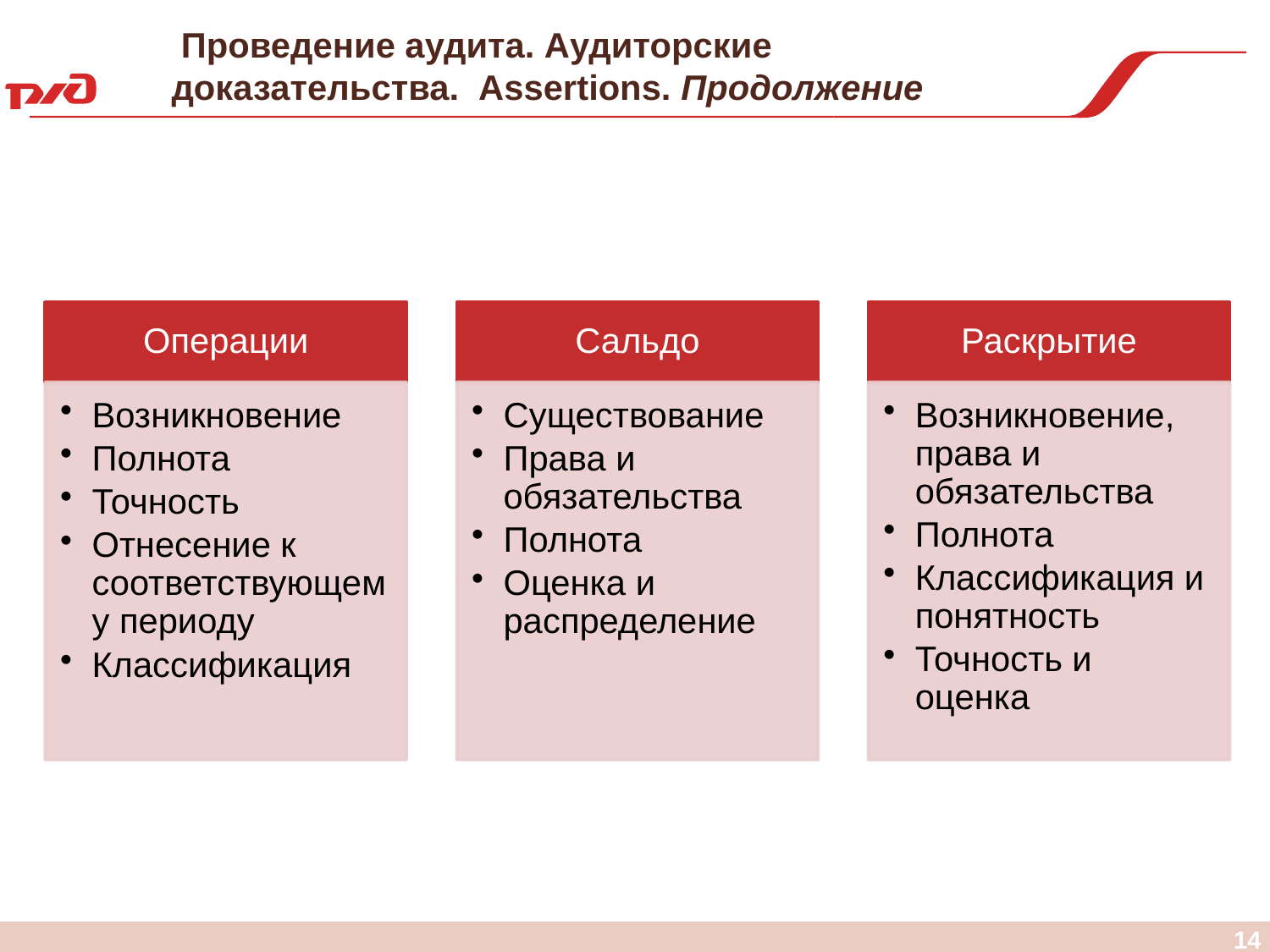

# Проведение аудита. Аудиторские доказательства.  Assertions. Продолжение
Операции
Возникновение
Полнота
Точность
Отнесение к соответствующему периоду
Классификация
Сальдо
Существование
Права и обязательства
Полнота
Оценка и распределение
Раскрытие
Возникновение, права и обязательства
Полнота
Классификация и понятность
Точность и оценка

14